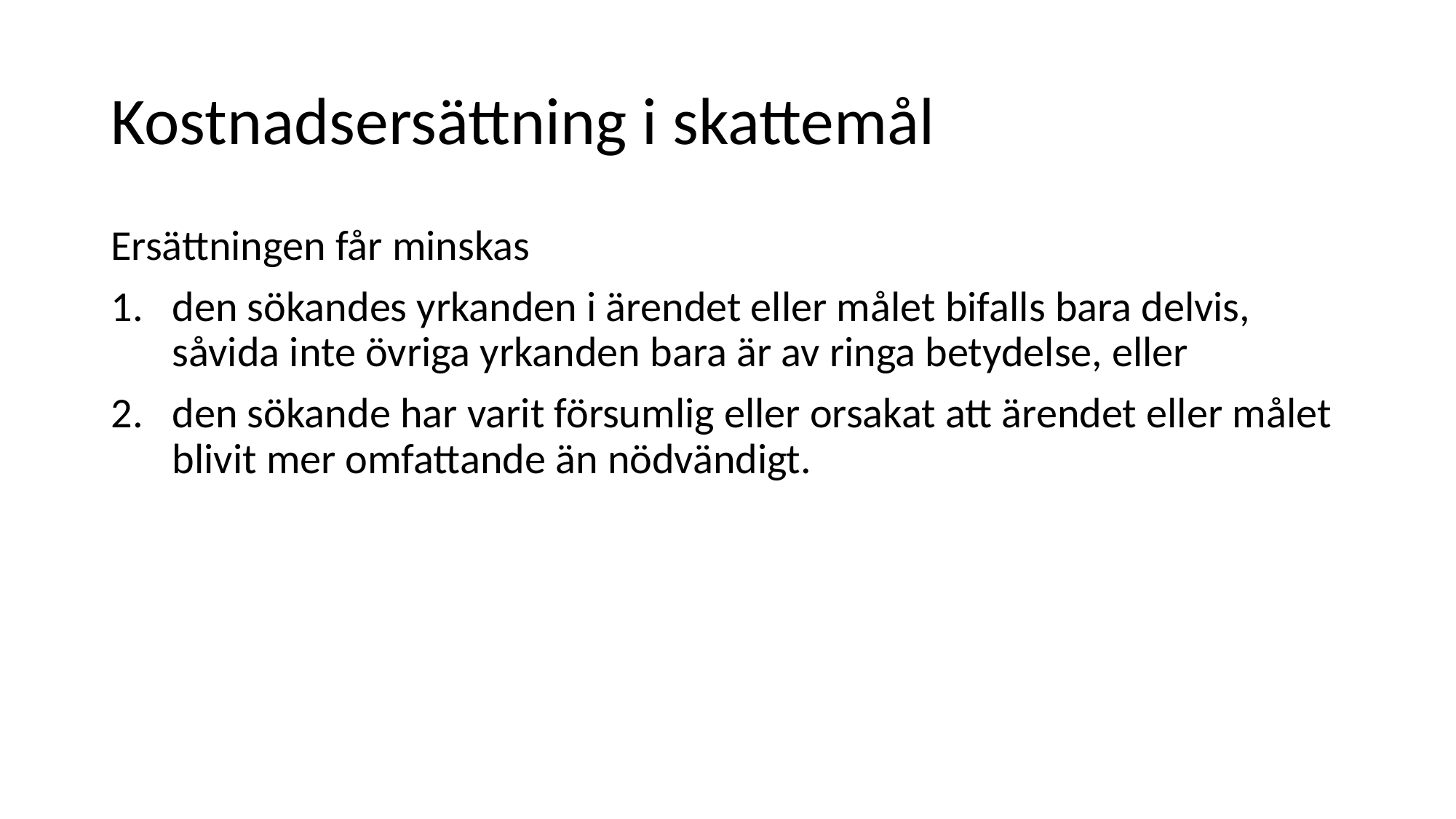

# Kostnadsersättning i skattemål
Ersättningen får minskas
den sökandes yrkanden i ärendet eller målet bifalls bara delvis, såvida inte övriga yrkanden bara är av ringa betydelse, eller
den sökande har varit försumlig eller orsakat att ärendet eller målet blivit mer omfattande än nödvändigt.